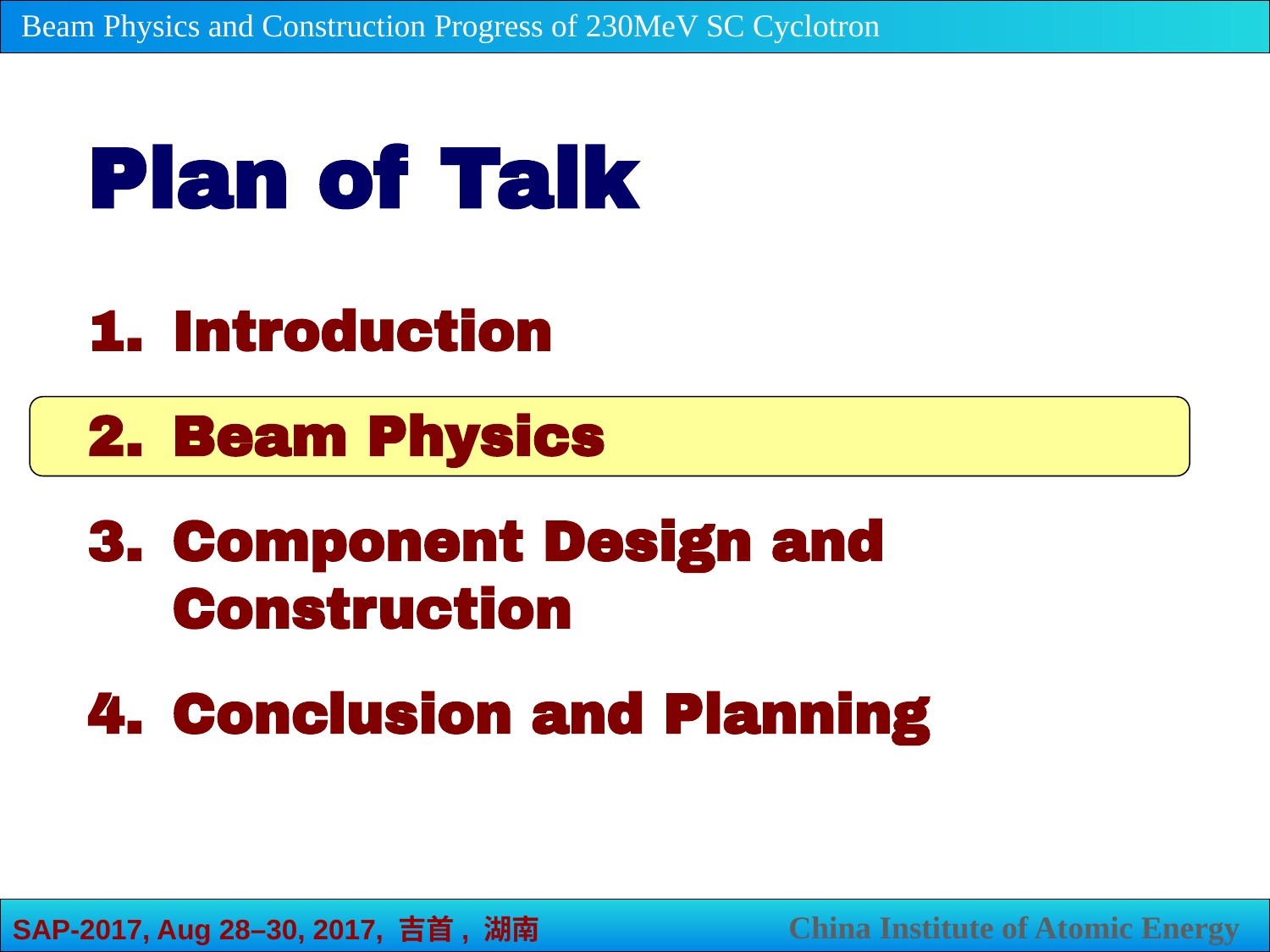

Plan of Talk

Introduction
Beam Physics
Component Design and Construction
Conclusion and Planning